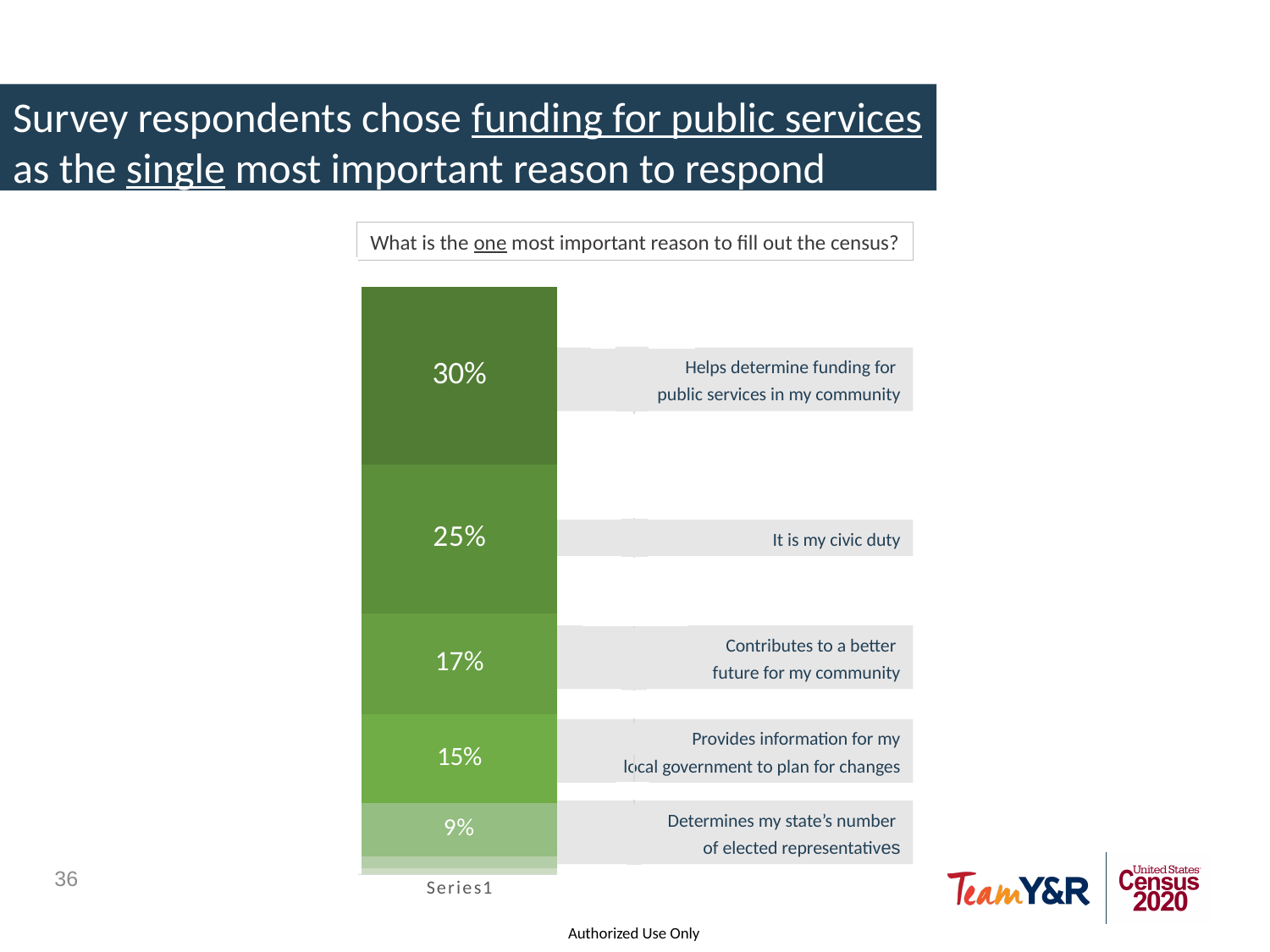

# Survey respondents chose funding for public services as the single most important reason to respond
What is the one most important reason to fill out the census?

### Chart

| Category | Column1 | Column2 | Column3 | Column4 | Column5 | Column6 | Column7 |
|---|---|---|---|---|---|---|---|
|  | 0.01 | 0.02 | 0.09 | 0.15 | 0.17 | 0.25 | 0.3 |

Helps determine funding for
public services in my community

It is my civic duty

Contributes to a better
future for my community

Provides information for my
local government to plan for changes

Determines my state’s number
of elected representatives

36

Authorized Use Only